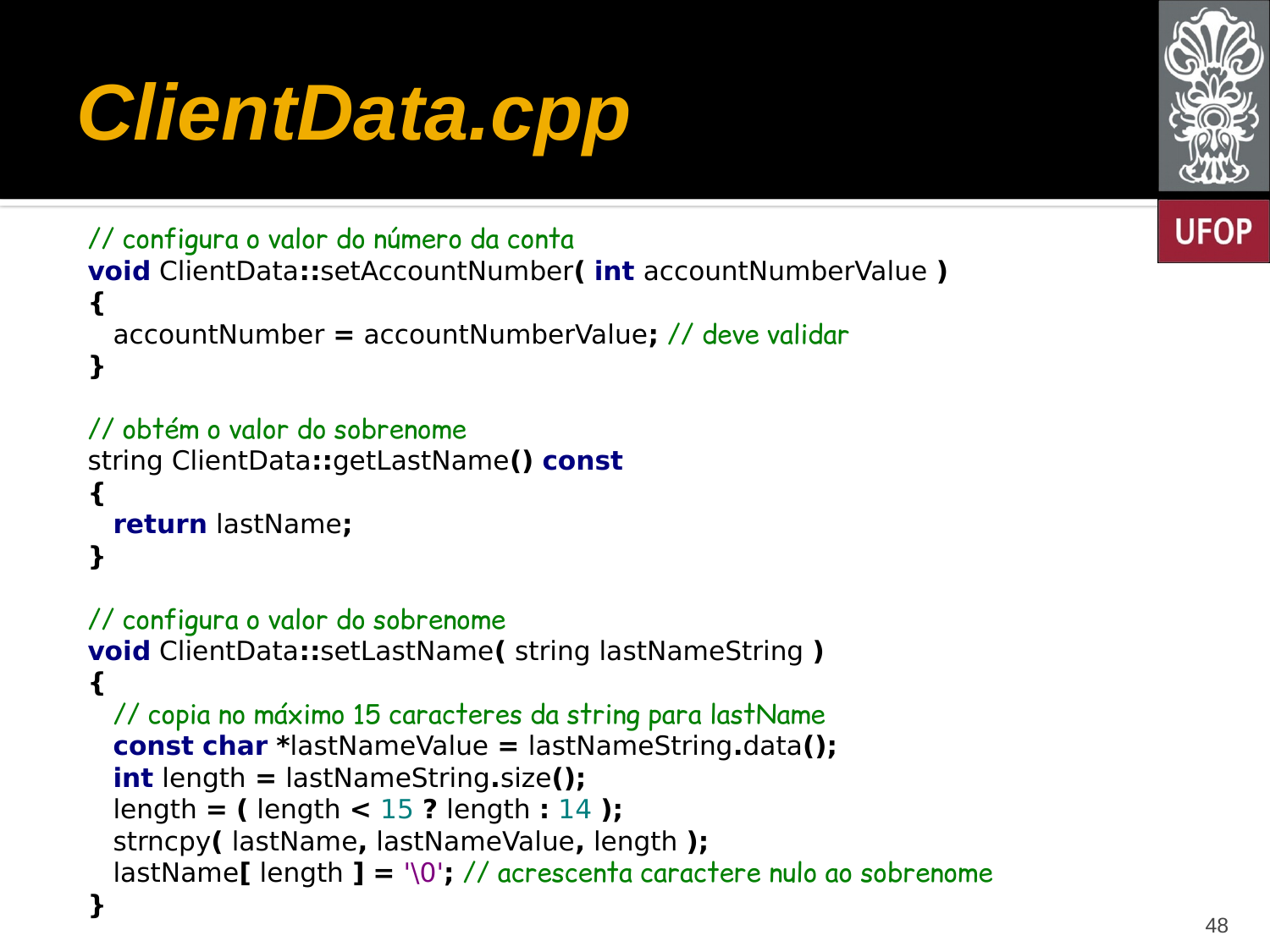

# ClientData.cpp
// configura o valor do número da conta
void ClientData::setAccountNumber( int accountNumberValue )
{
   accountNumber = accountNumberValue; // deve validar
}

// obtém o valor do sobrenome
string ClientData::getLastName() const
{
   return lastName;
}

// configura o valor do sobrenome
void ClientData::setLastName( string lastNameString )
{
   // copia no máximo 15 caracteres da string para lastName
   const char *lastNameValue = lastNameString.data();
   int length = lastNameString.size();
   length = ( length < 15 ? length : 14 );
   strncpy( lastName, lastNameValue, length );
   lastName[ length ] = '\0'; // acrescenta caractere nulo ao sobrenome
}
48